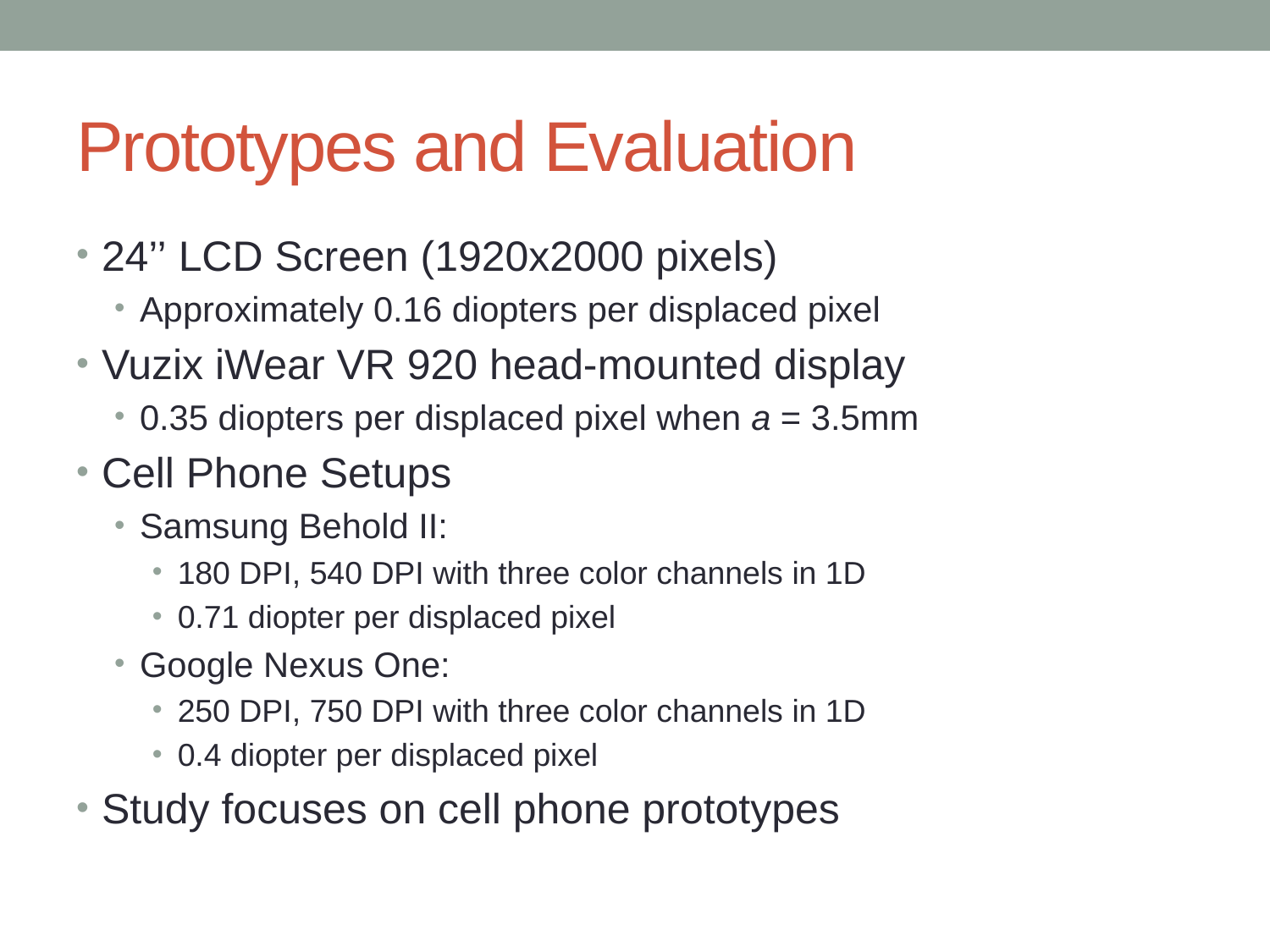

# Prototypes and Evaluation
24’’ LCD Screen (1920x2000 pixels)
Approximately 0.16 diopters per displaced pixel
Vuzix iWear VR 920 head-mounted display
0.35 diopters per displaced pixel when a = 3.5mm
Cell Phone Setups
Samsung Behold II:
180 DPI, 540 DPI with three color channels in 1D
0.71 diopter per displaced pixel
Google Nexus One:
250 DPI, 750 DPI with three color channels in 1D
0.4 diopter per displaced pixel
Study focuses on cell phone prototypes